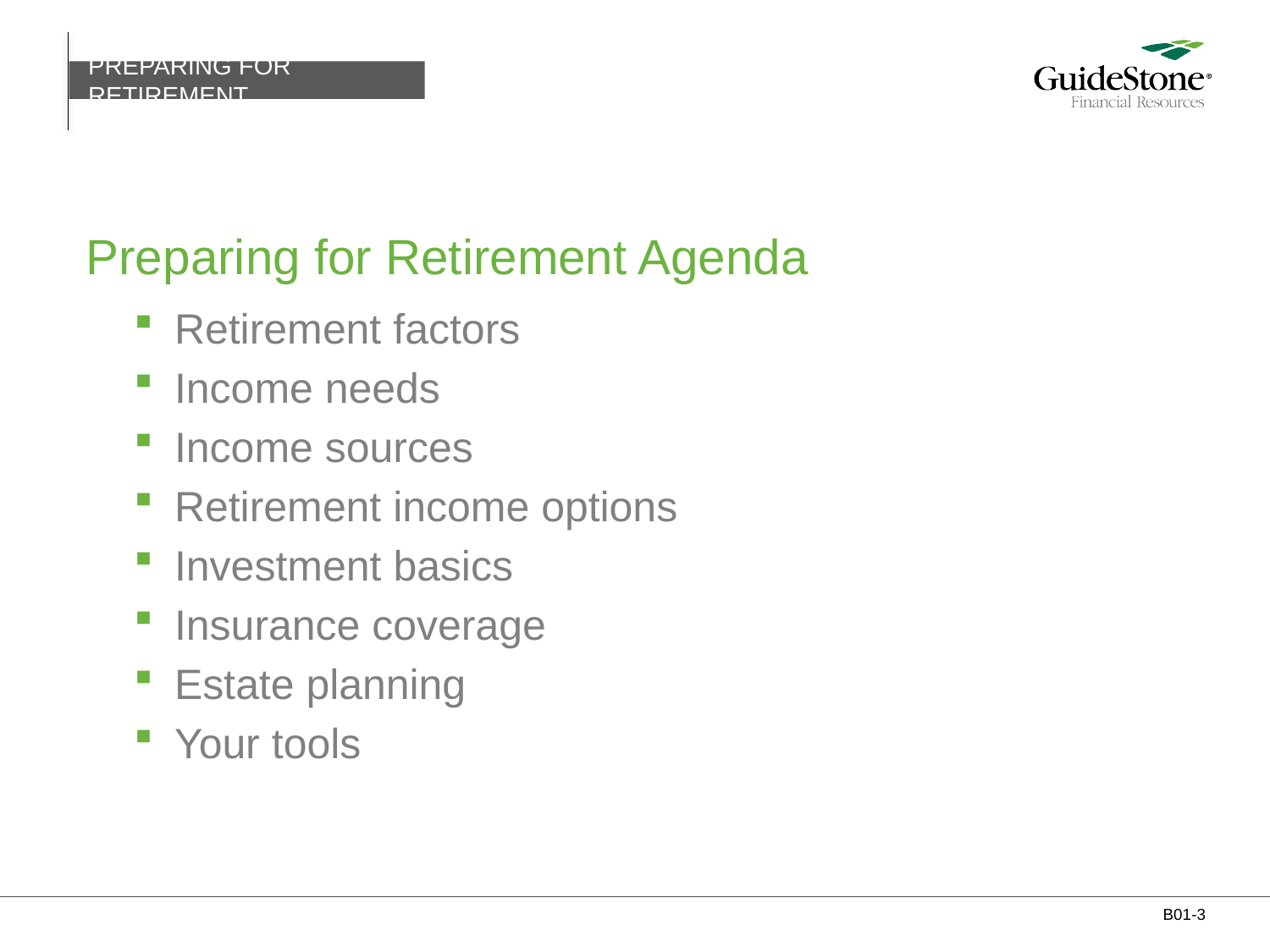

PREPARING FOR RETIREMENT
# Preparing for Retirement Agenda
Retirement factors
Income needs
Income sources
Retirement income options
Investment basics
Insurance coverage
Estate planning
Your tools

B01-3